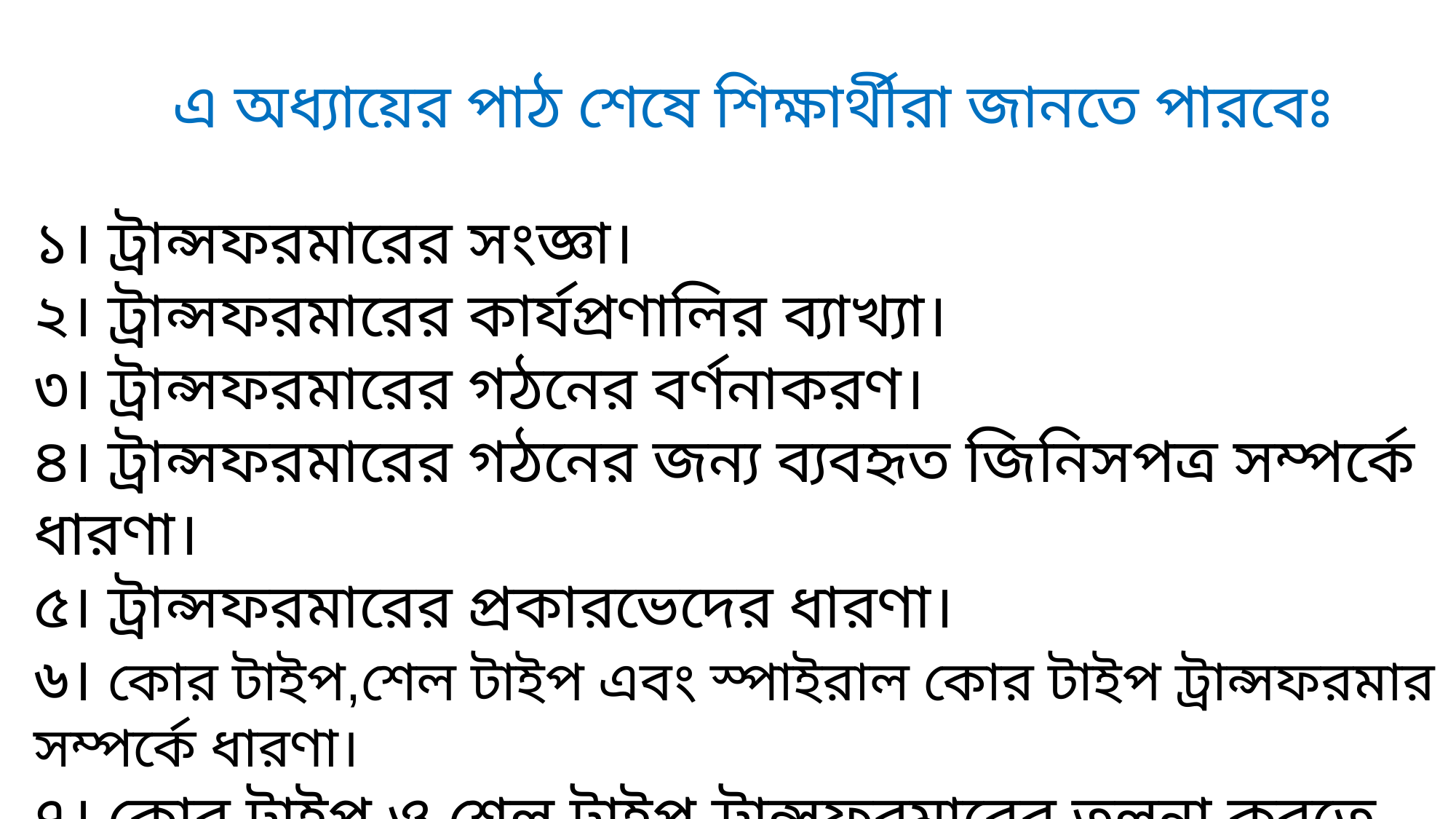

এ অধ্যায়ের পাঠ শেষে শিক্ষার্থীরা জানতে পারবেঃ
১। ট্রান্সফরমারের সংজ্ঞা।
২। ট্রান্সফরমারের কার্যপ্রণালির ব্যাখ্যা।
৩। ট্রান্সফরমারের গঠনের বর্ণনাকরণ।
৪। ট্রান্সফরমারের গঠনের জন্য ব্যবহৃত জিনিসপত্র সম্পর্কে ধারণা।
৫। ট্রান্সফরমারের প্রকারভেদের ধারণা।
৬। কোর টাইপ,শেল টাইপ এবং স্পাইরাল কোর টাইপ ট্রান্সফরমার সম্পর্কে ধারণা।
৭। কোর টাইপ ও শেল টাইপ ট্রান্সফরমারের তুলনা করতে পারবে।